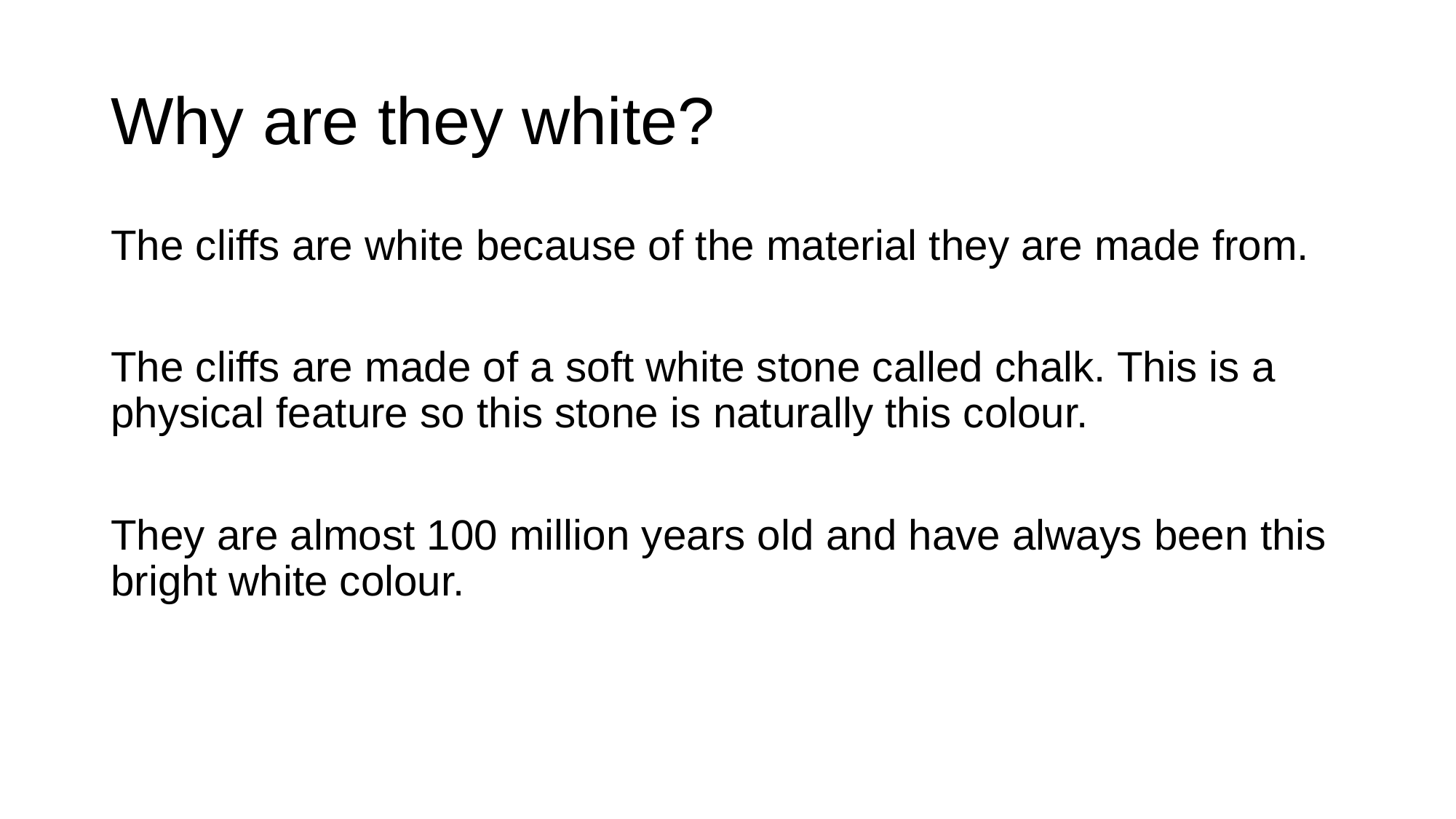

# Why are they white?
The cliffs are white because of the material they are made from.

The cliffs are made of a soft white stone called chalk. This is a physical feature so this stone is naturally this colour.

They are almost 100 million years old and have always been this bright white colour.